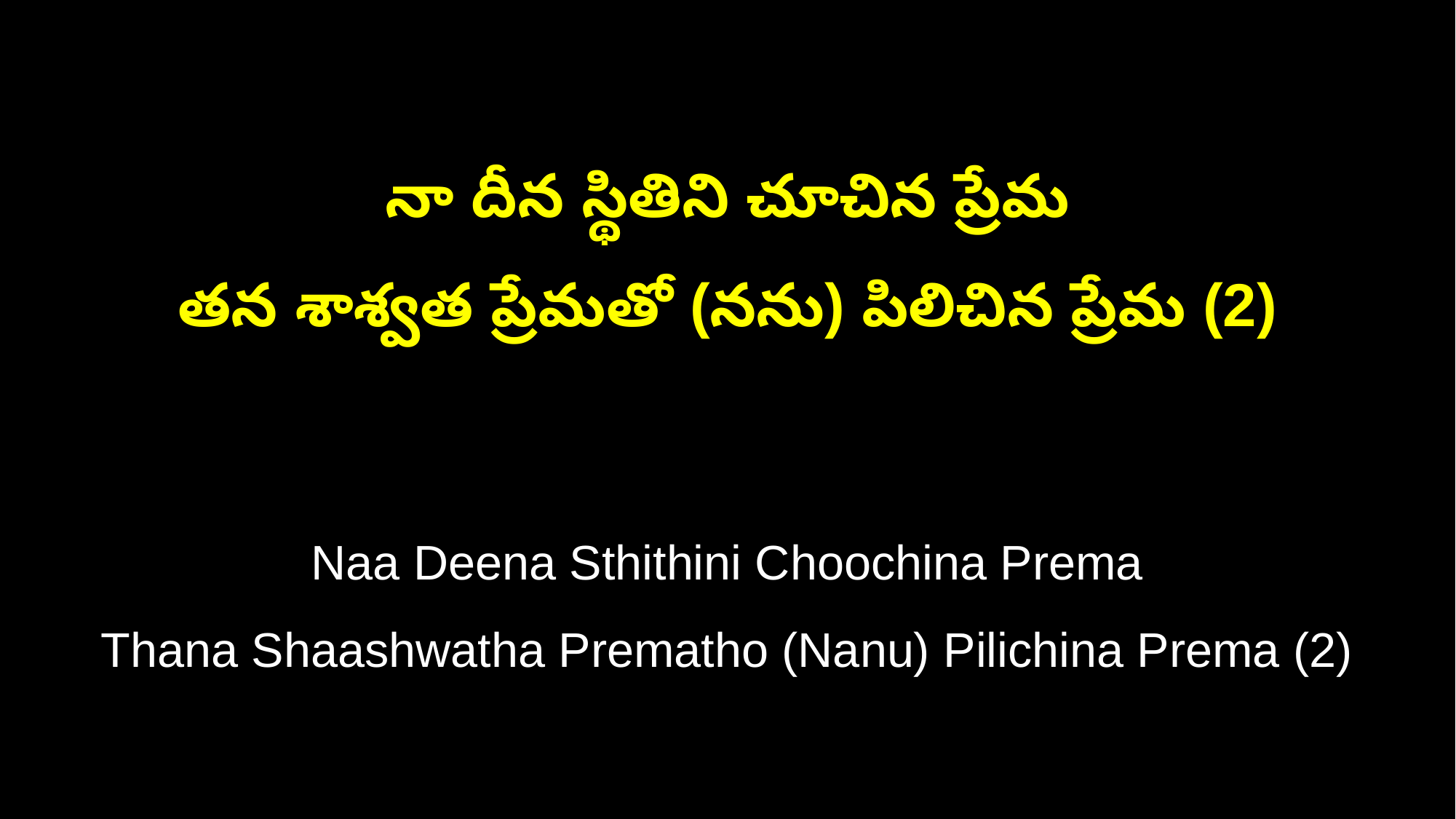

నా దీన స్థితిని చూచిన ప్రేమ
తన శాశ్వత ప్రేమతో (నను) పిలిచిన ప్రేమ (2)
Naa Deena Sthithini Choochina Prema
Thana Shaashwatha Prematho (Nanu) Pilichina Prema (2)